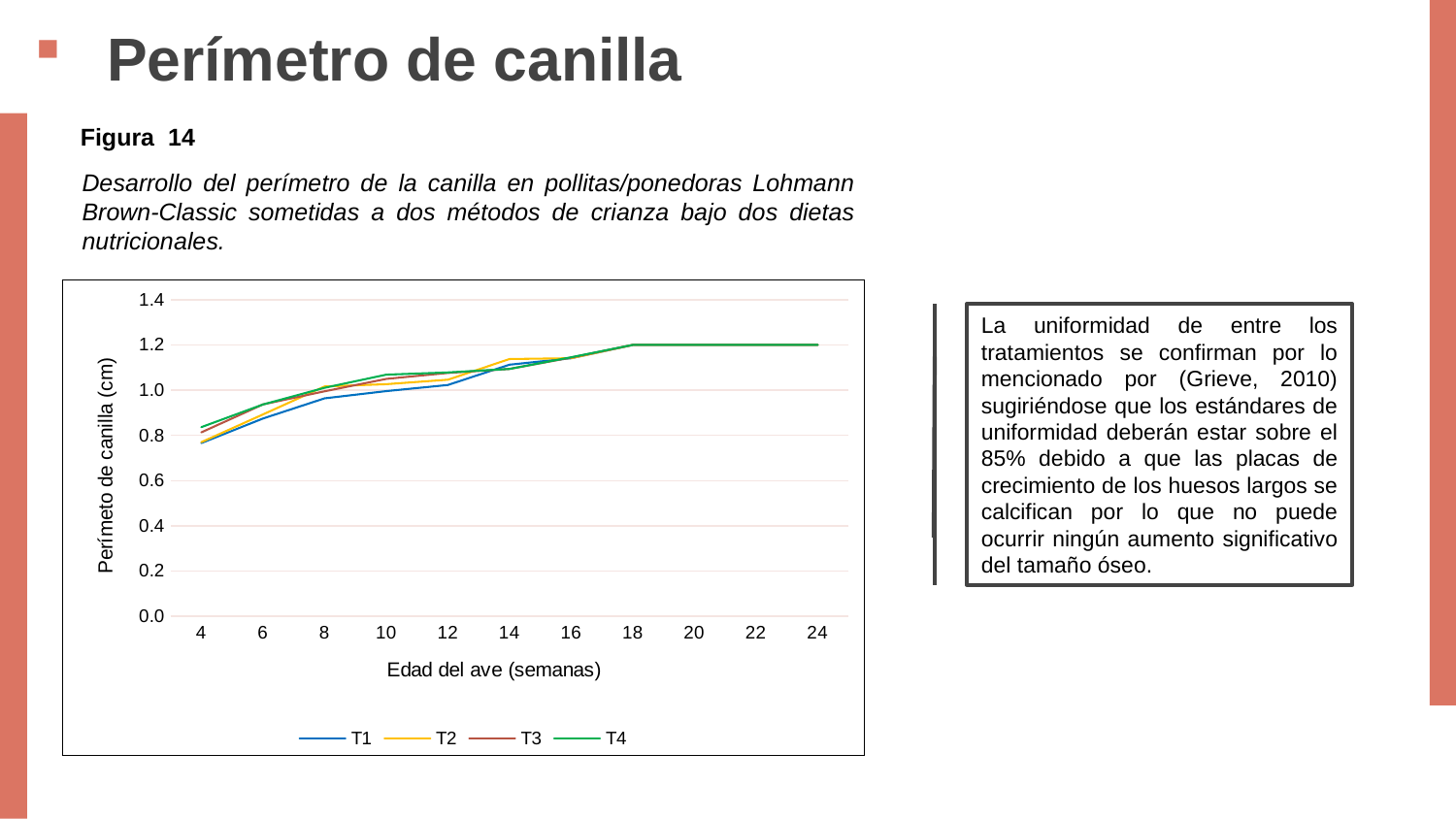

# Perímetro de canilla
Figura  14
Desarrollo del perímetro de la canilla en pollitas/ponedoras Lohmann Brown-Classic sometidas a dos métodos de crianza bajo dos dietas nutricionales.

### Chart

| Category | T1 | T2 | T3 | T4 |
|---|---|---|---|---|
| 4 | 0.7659868421052632 | 0.7700000000000002 | 0.8133552631578949 | 0.8364473684210527 |
| 6 | 0.8746710526315791 | 0.8925000000000001 | 0.9369078947368421 | 0.9366447368421054 |
| 8 | 0.96375 | 1.0162499999999999 | 0.9949999999999999 | 1.0103289473684212 |
| 10 | 0.9958333333333332 | 1.02625 | 1.0496052631578947 | 1.0683552631578945 |
| 12 | 1.0227777777777778 | 1.0462500000000001 | 1.0760526315789476 | 1.0784210526315792 |
| 14 | 1.1124999999999998 | 1.1375 | 1.093684210526316 | 1.09375 |
| 16 | 1.14125 | 1.14125 | 1.1440131578947368 | 1.145592105263158 |
| 18 | 1.1999999999999997 | 1.1999999999999997 | 1.1999999999999997 | 1.1999999999999997 |
| 20 | 1.1999999999999997 | 1.1999999999999997 | 1.1999999999999997 | 1.1999999999999997 |
| 22 | 1.1999999999999997 | 1.1999999999999997 | 1.1999999999999997 | 1.1999999999999997 |
| 24 | 1.1999999999999997 | 1.1999999999999997 | 1.1999999999999997 | 1.1999999999999997 |
La uniformidad de entre los tratamientos se confirman por lo mencionado por (Grieve, 2010) sugiriéndose que los estándares de uniformidad deberán estar sobre el 85% debido a que las placas de crecimiento de los huesos largos se calcifican por lo que no puede ocurrir ningún aumento significativo del tamaño óseo.